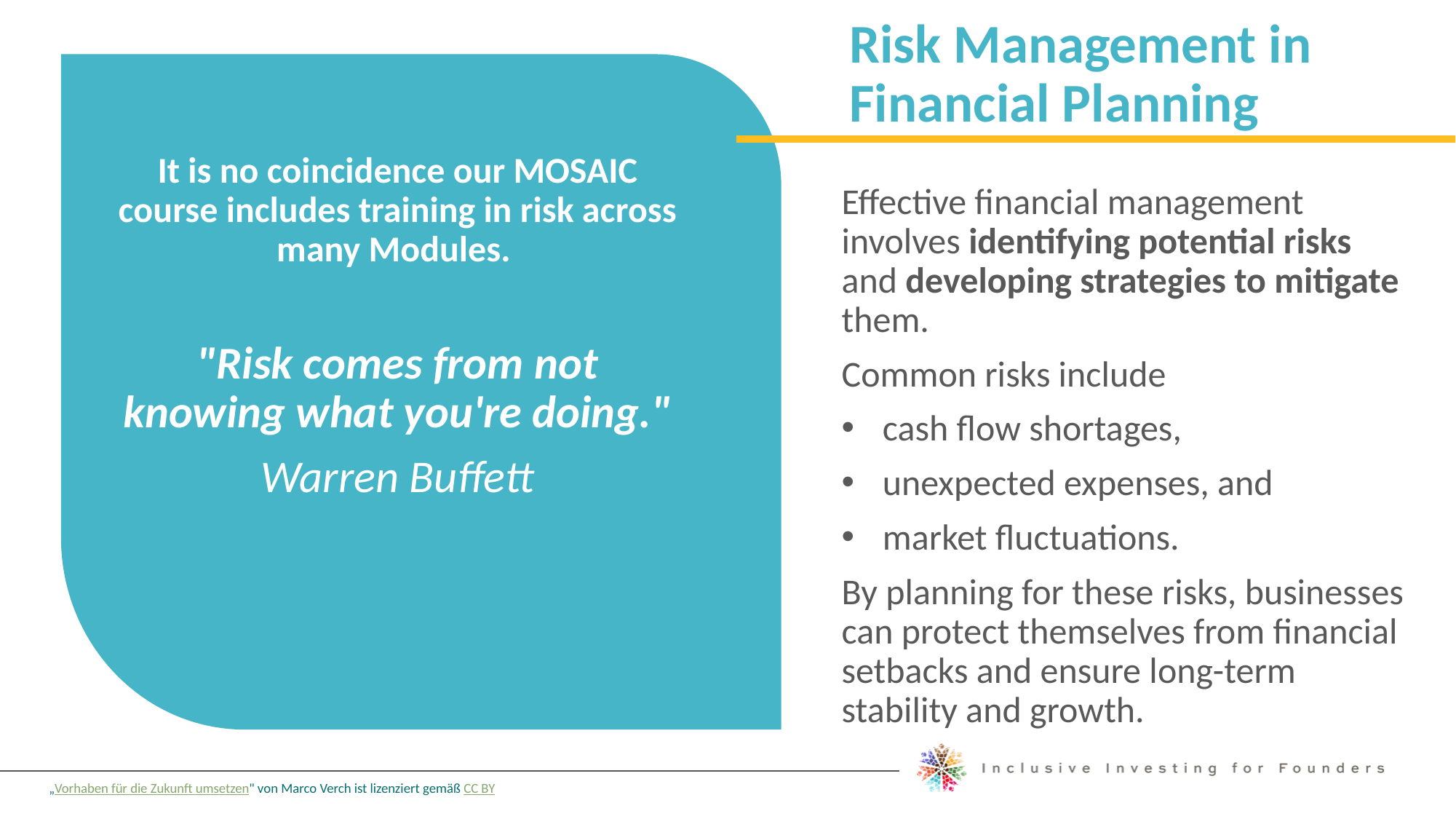

Risk Management in Financial Planning
It is no coincidence our MOSAIC course includes training in risk across many Modules.

"Risk comes from not knowing what you're doing."
Warren Buffett
Effective financial management involves identifying potential risks and developing strategies to mitigate them.
Common risks include
cash flow shortages,
unexpected expenses, and
market fluctuations.
By planning for these risks, businesses can protect themselves from financial setbacks and ensure long-term stability and growth.
„Vorhaben für die Zukunft umsetzen" von Marco Verch ist lizenziert gemäß CC BY